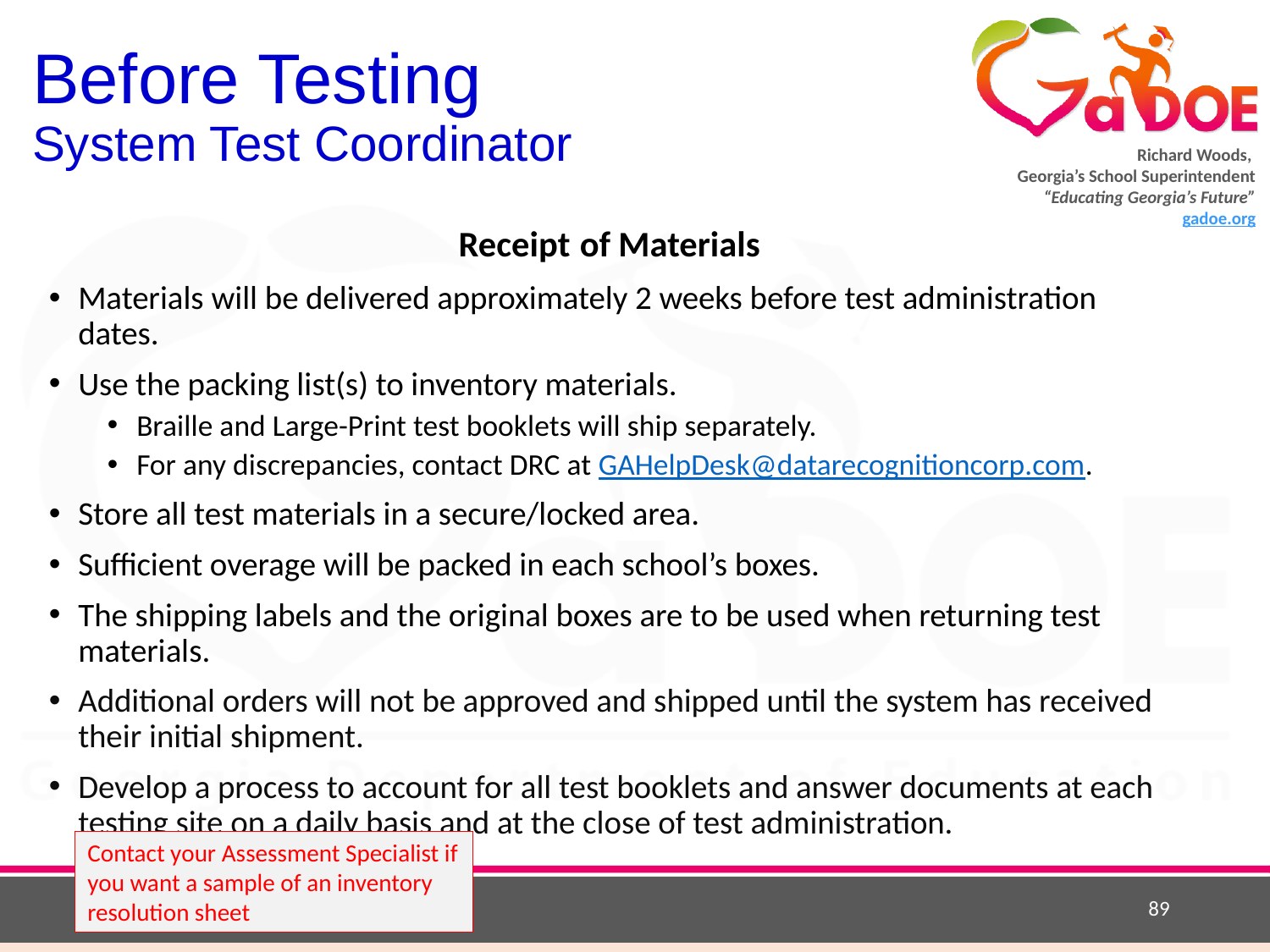

Before Testing
System Test Coordinator
Receipt of Materials
Materials will be delivered approximately 2 weeks before test administration dates.
Use the packing list(s) to inventory materials.
Braille and Large-Print test booklets will ship separately.
For any discrepancies, contact DRC at GAHelpDesk@datarecognitioncorp.com.
Store all test materials in a secure/locked area.
Sufficient overage will be packed in each school’s boxes.
The shipping labels and the original boxes are to be used when returning test materials.
Additional orders will not be approved and shipped until the system has received their initial shipment.
Develop a process to account for all test booklets and answer documents at each testing site on a daily basis and at the close of test administration.
Contact your Assessment Specialist if you want a sample of an inventory resolution sheet
89